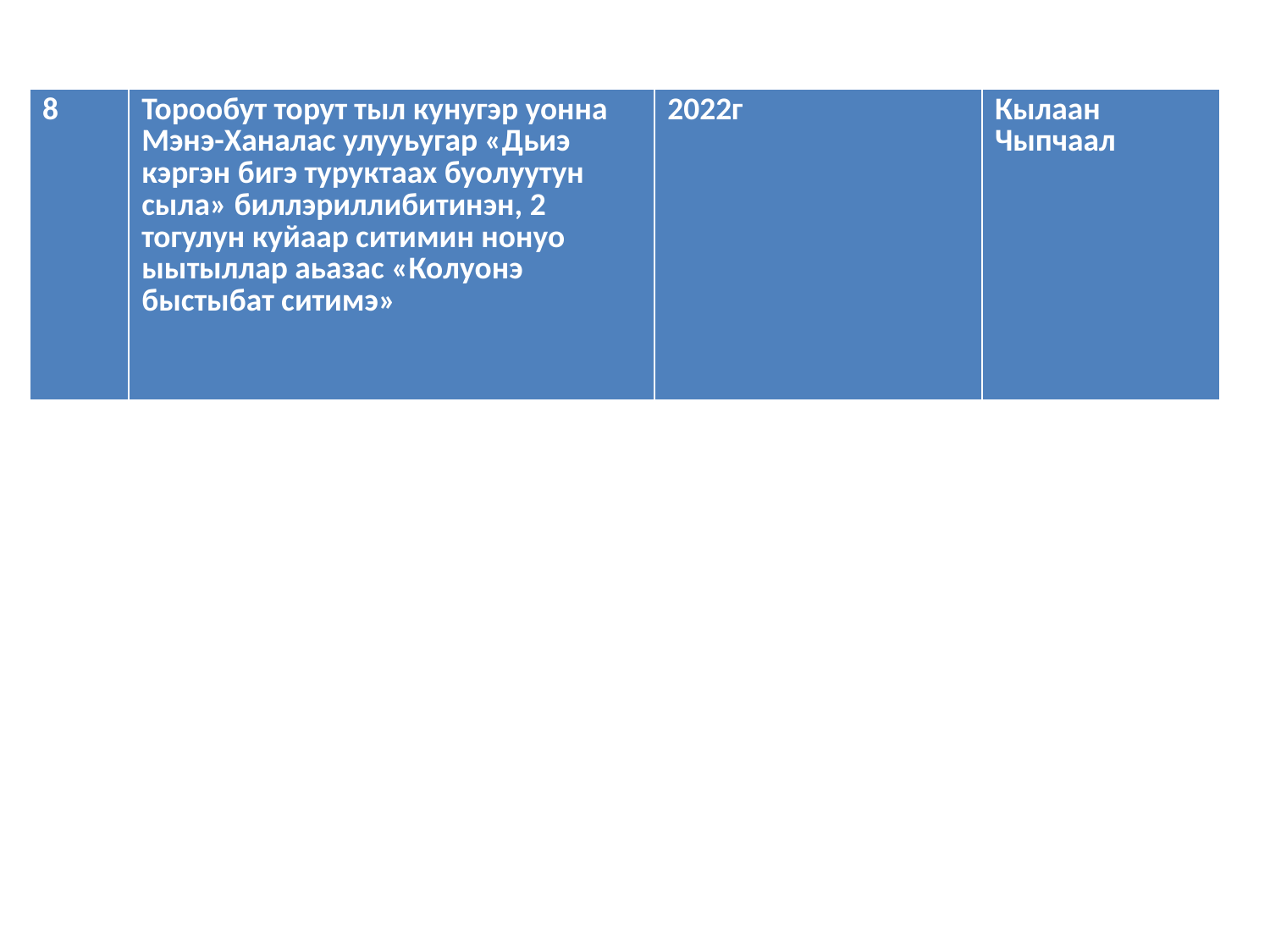

| 8 | Торообут торут тыл кунугэр уонна Мэнэ-Ханалас улууьугар «Дьиэ кэргэн бигэ туруктаах буолуутун сыла» биллэриллибитинэн, 2 тогулун куйаар ситимин нонуо ыытыллар аьазас «Колуонэ быстыбат ситимэ» | 2022г | Кылаан Чыпчаал |
| --- | --- | --- | --- |